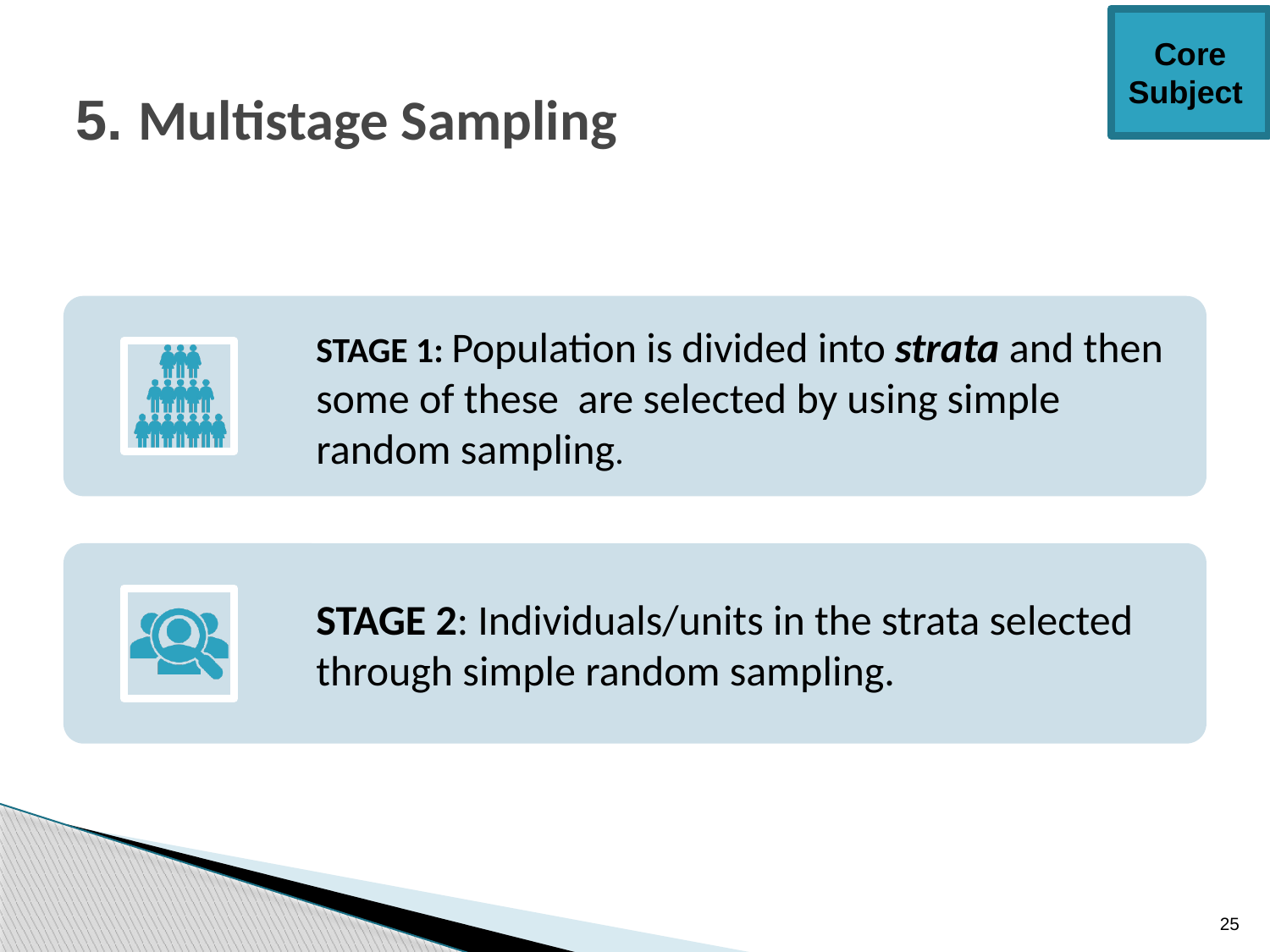

Core Subject
# 5. Multistage Sampling
STAGE 1: Population is divided into strata and then some of these  are selected by using simple random sampling.
STAGE 2: Individuals/units in the strata selected through simple random sampling.
25